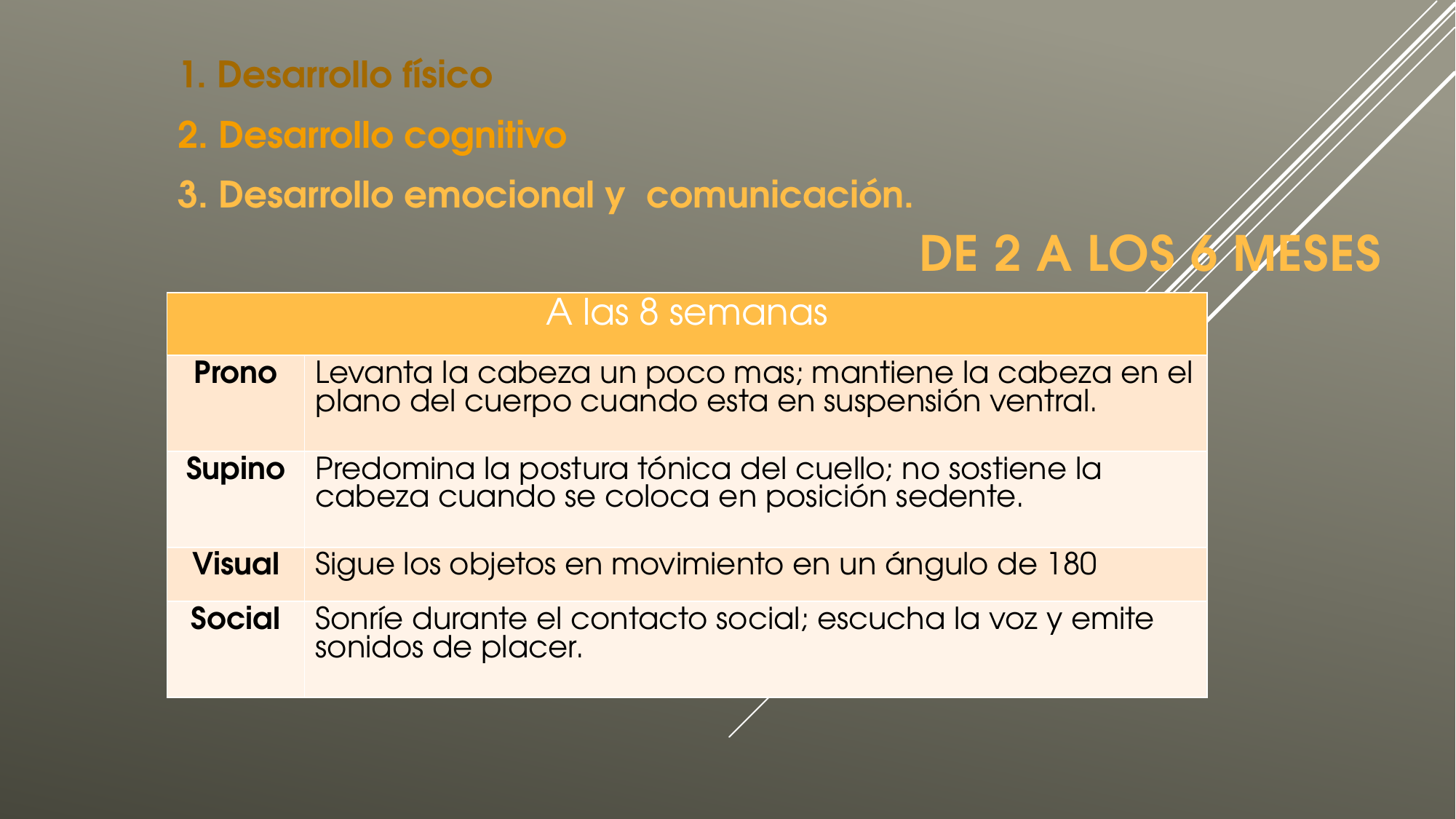

1. Desarrollo físico
2. Desarrollo cognitivo
3. Desarrollo emocional y  comunicación.
# De 2 a los 6 meses
| A las 8 semanas |  |
| --- | --- |
| Prono | Levanta la cabeza un poco mas; mantiene la cabeza en el plano del cuerpo cuando esta en suspensión ventral. |
| Supino | Predomina la postura tónica del cuello; no sostiene la cabeza cuando se coloca en posición sedente. |
| Visual | Sigue los objetos en movimiento en un ángulo de 180 |
| Social | Sonríe durante el contacto social; escucha la voz y emite sonidos de placer. |